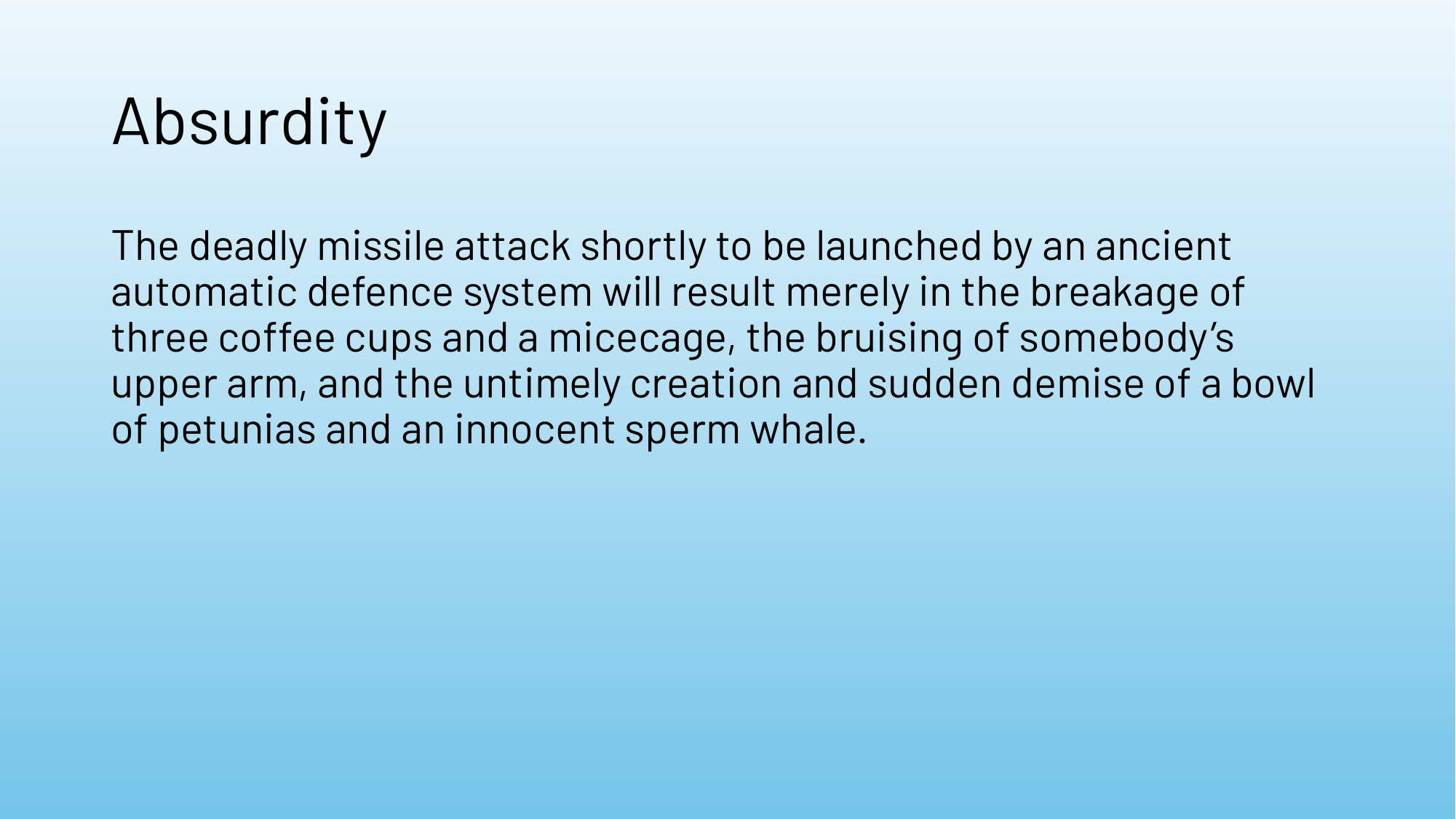

# Absurdity
The deadly missile attack shortly to be launched by an ancient automatic defence system will result merely in the breakage of three coffee cups and a micecage, the bruising of somebody’s upper arm, and the untimely creation and sudden demise of a bowl of petunias and an innocent sperm whale.